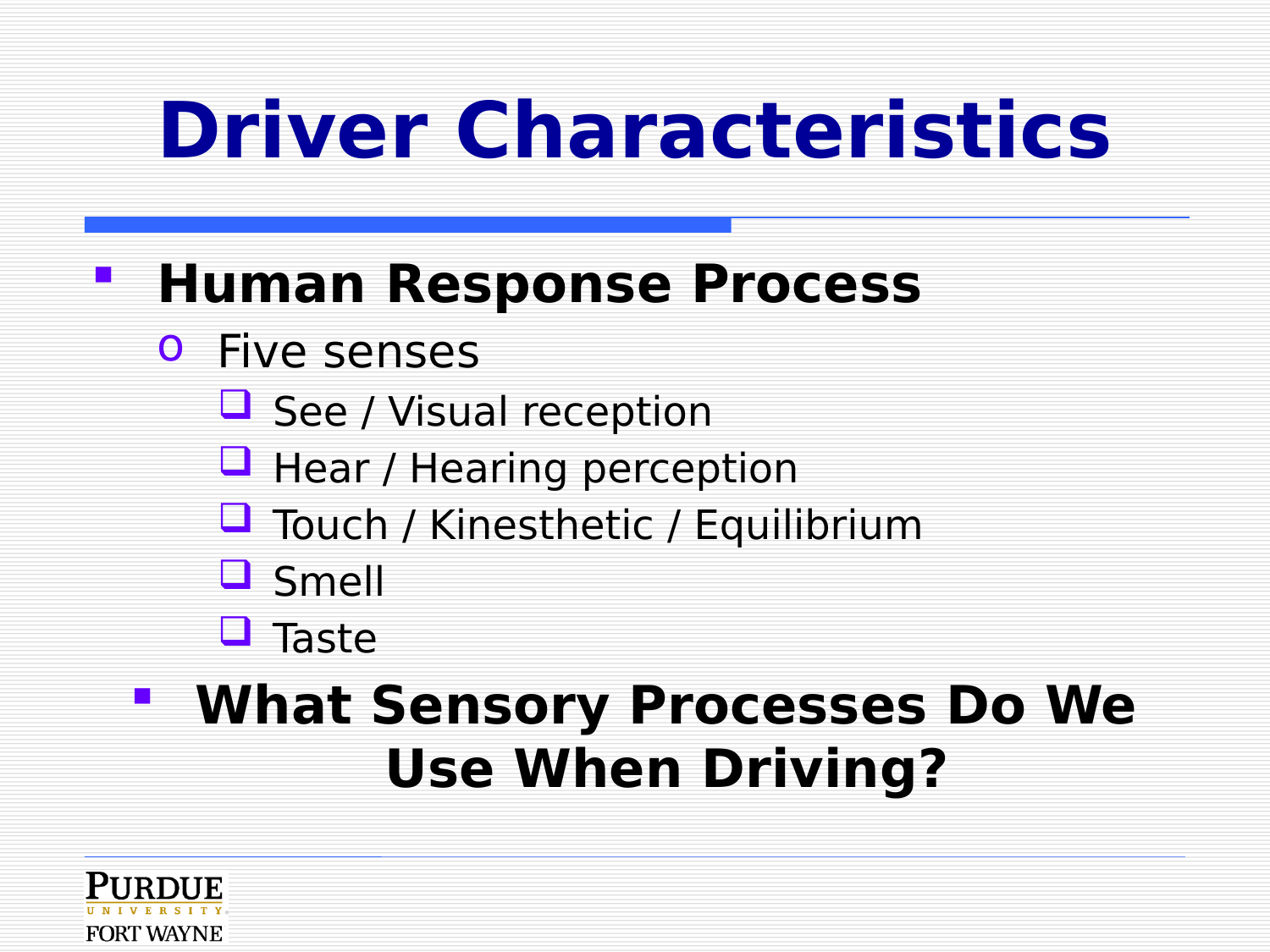

# Driver Characteristics
Human Response Process
Five senses
See / Visual reception
Hear / Hearing perception
Touch / Kinesthetic / Equilibrium
Smell
Taste
What Sensory Processes Do We Use When Driving?